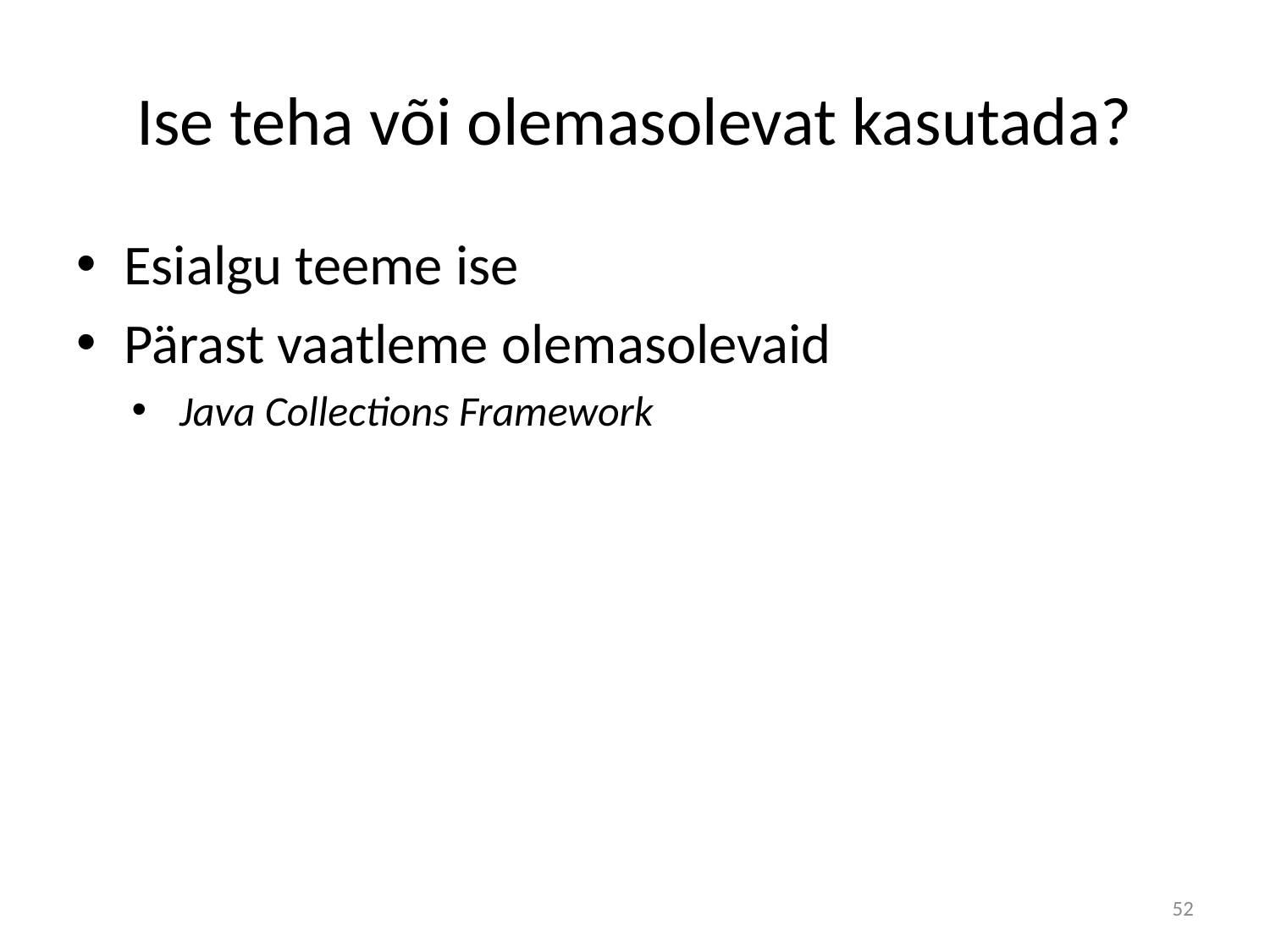

# Ise teha või olemasolevat kasutada?
Esialgu teeme ise
Pärast vaatleme olemasolevaid
Java Collections Framework

52